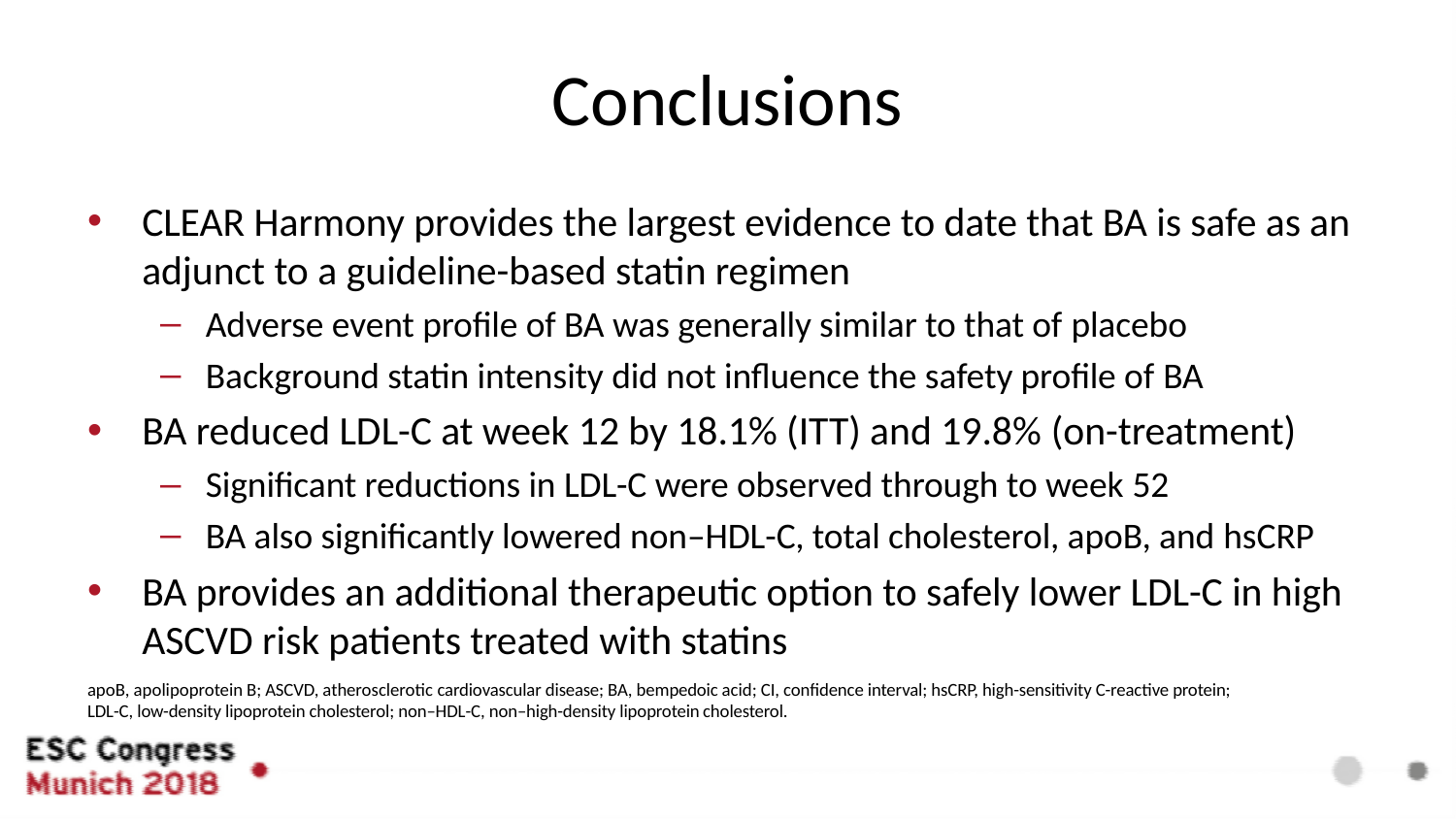

# Conclusions
CLEAR Harmony provides the largest evidence to date that BA is safe as an  adjunct to a guideline-based statin regimen
Adverse event profile of BA was generally similar to that of placebo
Background statin intensity did not influence the safety profile of BA
BA reduced LDL-C at week 12 by 18.1% (ITT) and 19.8% (on-treatment)
Significant reductions in LDL-C were observed through to week 52
BA also significantly lowered non–HDL-C, total cholesterol, apoB, and hsCRP
BA provides an additional therapeutic option to safely lower LDL-C in high  ASCVD risk patients treated with statins
apoB, apolipoprotein B; ASCVD, atherosclerotic cardiovascular disease; BA, bempedoic acid; CI, confidence interval; hsCRP, high-sensitivity C-reactive protein;  LDL-C, low-density lipoprotein cholesterol; non–HDL-C, non–high-density lipoprotein cholesterol.